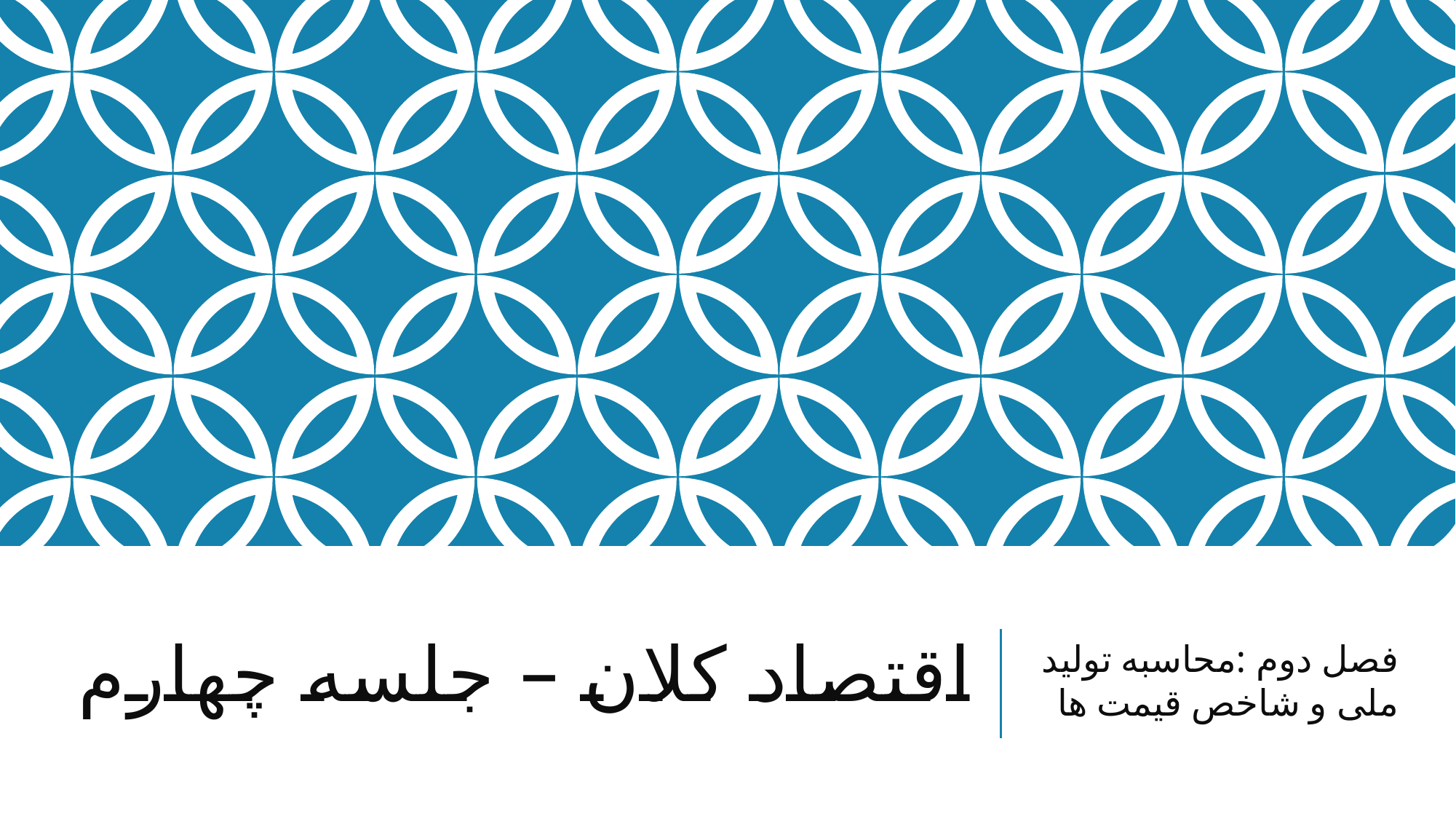

# اقتصاد کلان – جلسه چهارم
فصل دوم :محاسبه تولید ملی و شاخص قیمت ها